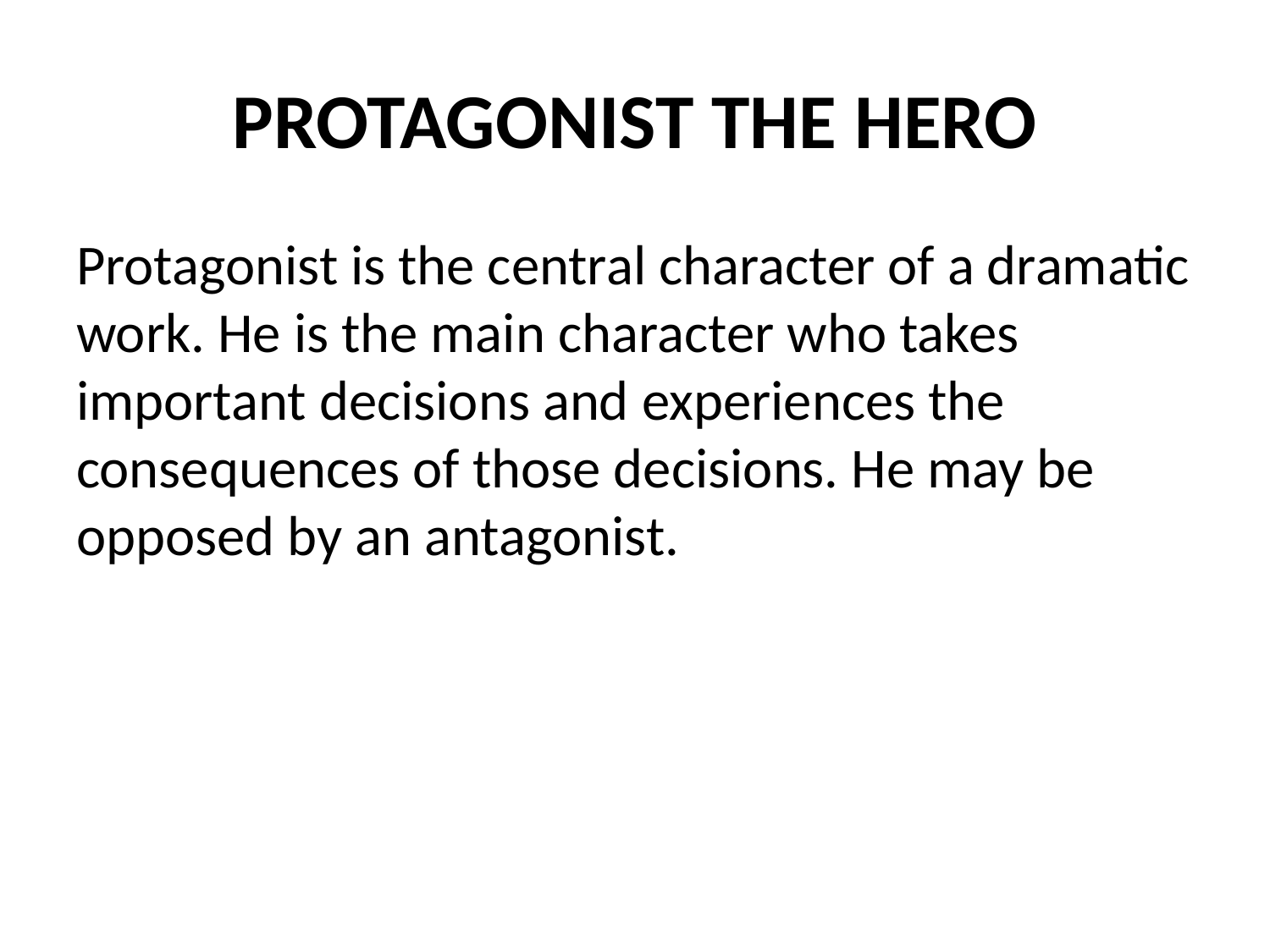

# PROTAGONIST THE HERO
Protagonist is the central character of a dramatic work. He is the main character who takes important decisions and experiences the consequences of those decisions. He may be opposed by an antagonist.